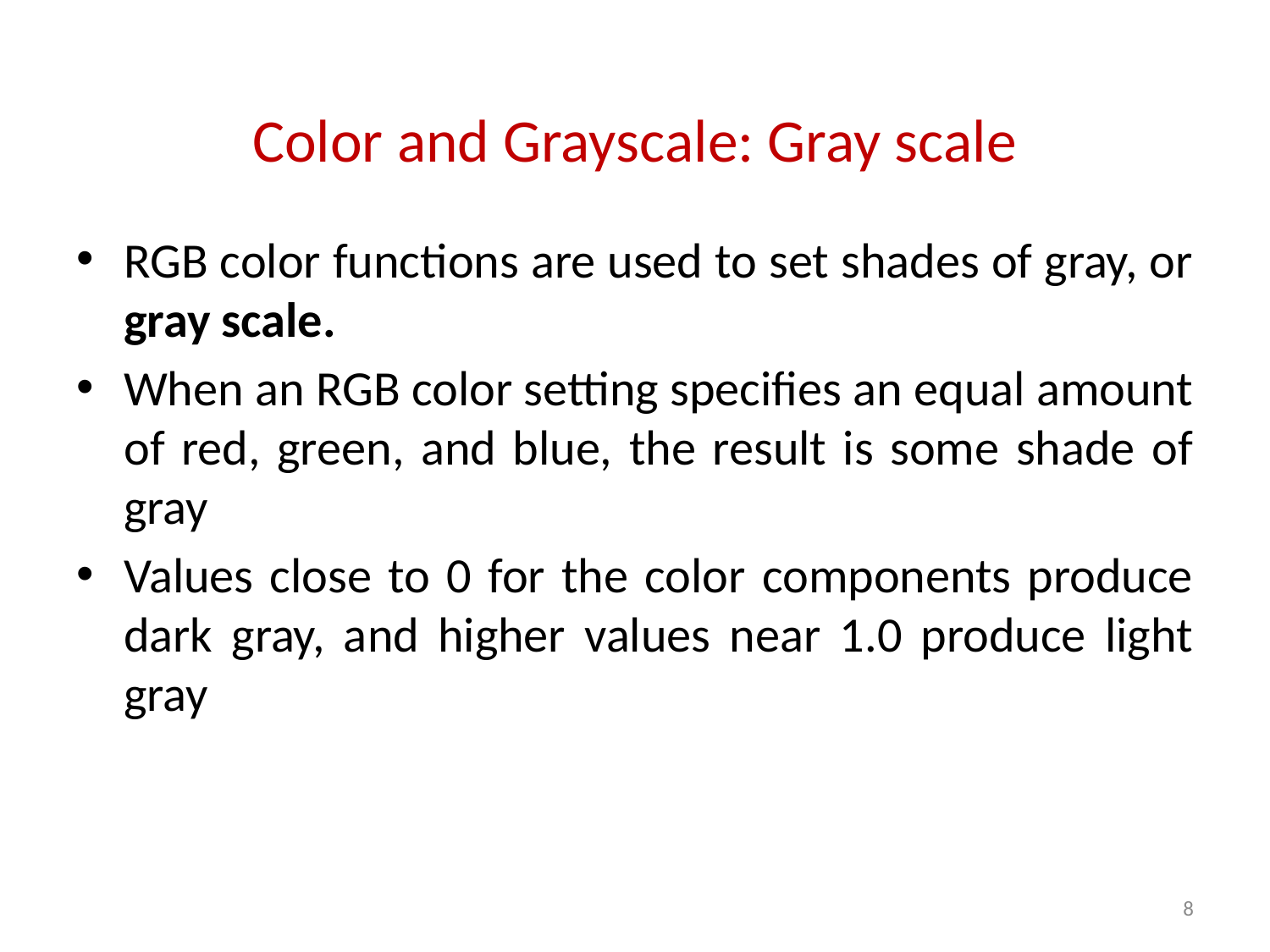

# Color and Grayscale: Gray scale
RGB color functions are used to set shades of gray, or gray scale.
When an RGB color setting specifies an equal amount of red, green, and blue, the result is some shade of gray
Values close to 0 for the color components produce dark gray, and higher values near 1.0 produce light gray

8